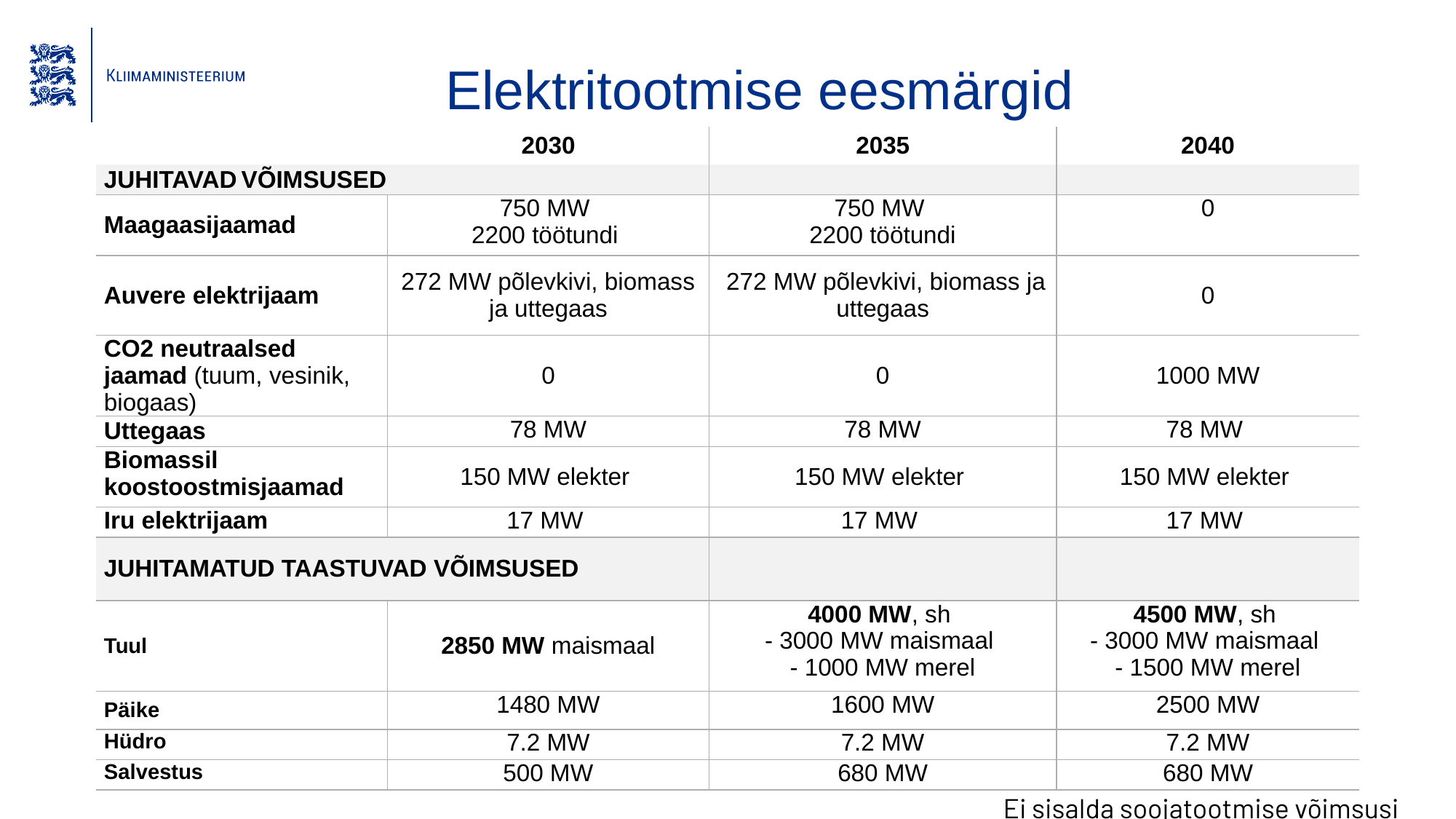

Elektritootmise eesmärgid
|  | 2030 | 2035 | 2040 |
| --- | --- | --- | --- |
| JUHITAVAD VÕIMSUSED |  |  |  |
| Maagaasijaamad | 750 MW 2200 töötundi | 750 MW 2200 töötundi | 0 |
| Auvere elektrijaam | 272 MW põlevkivi, biomass ja uttegaas | 272 MW põlevkivi, biomass ja uttegaas | 0 |
| CO2 neutraalsed jaamad (tuum, vesinik, biogaas) | 0 | 0 | 1000 MW |
| Uttegaas | 78 MW | 78 MW | 78 MW |
| Biomassil koostoostmisjaamad | 150 MW elekter | 150 MW elekter | 150 MW elekter |
| Iru elektrijaam | 17 MW | 17 MW | 17 MW |
| JUHITAMATUD TAASTUVAD VÕIMSUSED |  |  |  |
| Tuul | 2850 MW maismaal | 4000 MW, sh - 3000 MW maismaal - 1000 MW merel | 4500 MW, sh - 3000 MW maismaal - 1500 MW merel |
| Päike | 1480 MW | 1600 MW | 2500 MW |
| Hüdro | 7.2 MW | 7.2 MW | 7.2 MW |
| Salvestus | 500 MW | 680 MW | 680 MW |

Ei sisalda soojatootmise võimsusi